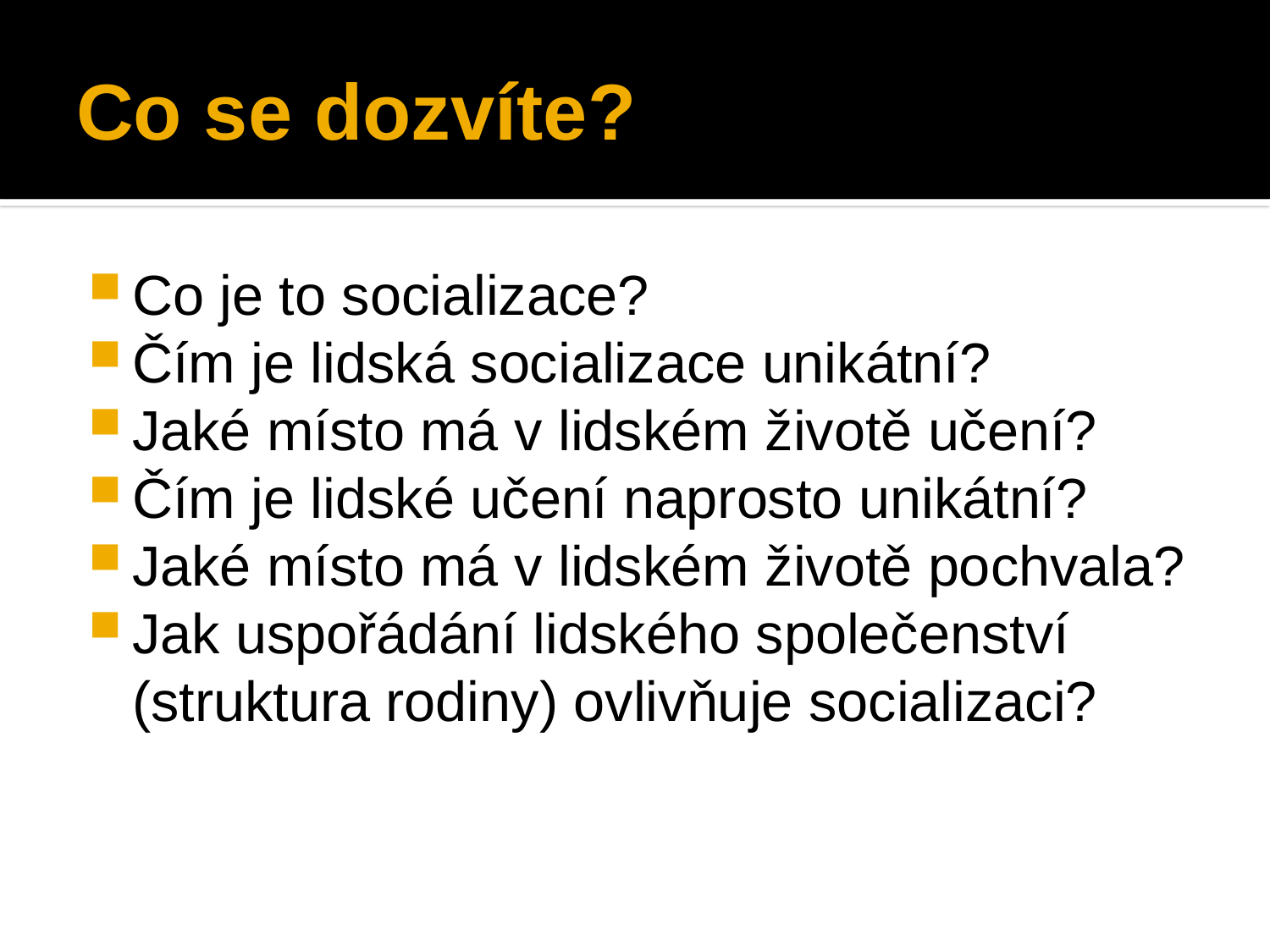

# Co se dozvíte?
Co je to socializace?
Čím je lidská socializace unikátní?
Jaké místo má v lidském životě učení?
Čím je lidské učení naprosto unikátní?
Jaké místo má v lidském životě pochvala?
Jak uspořádání lidského společenství (struktura rodiny) ovlivňuje socializaci?